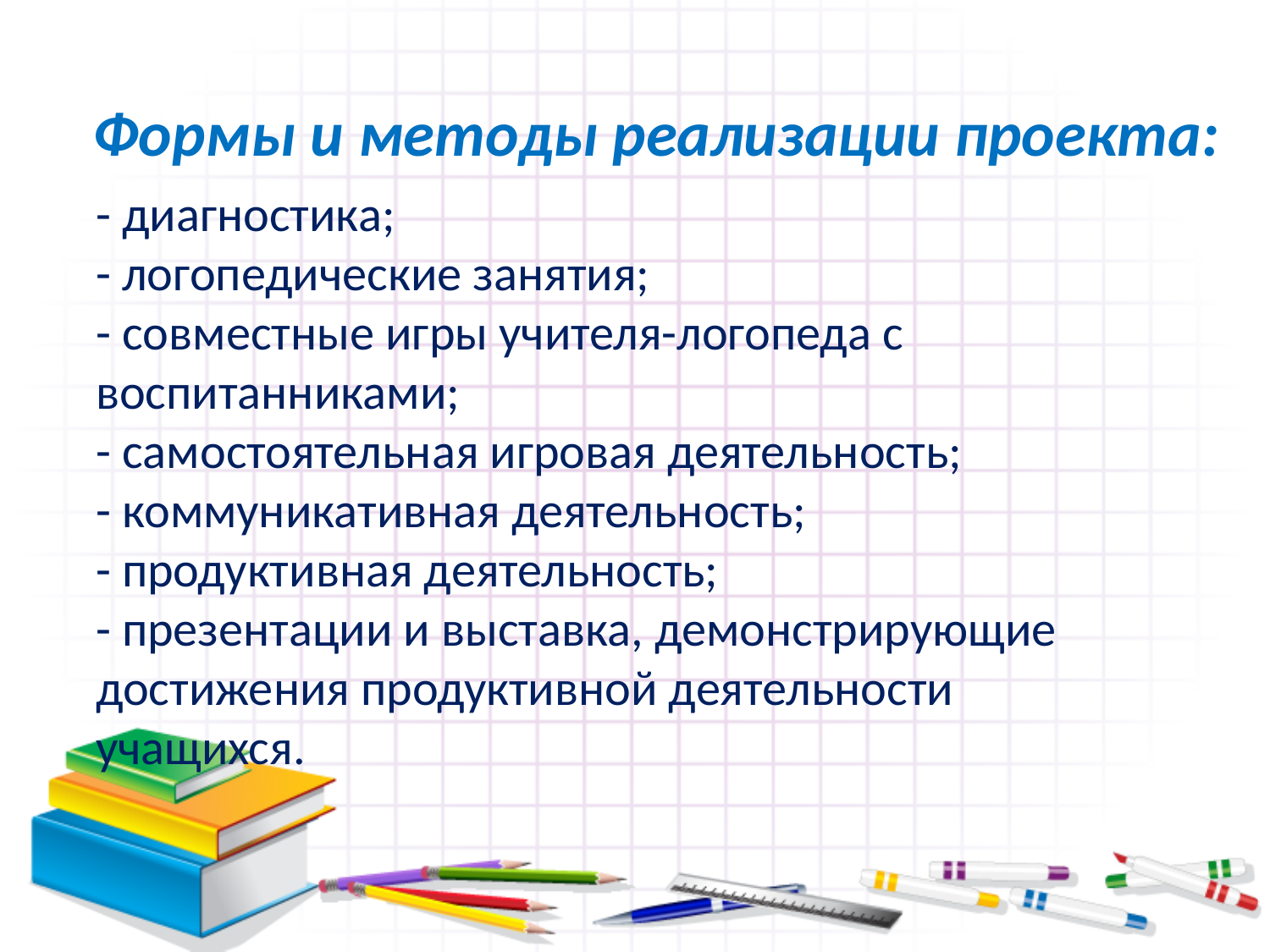

Формы и методы реализации проекта:
- диагностика;
- логопедические занятия;
- совместные игры учителя-логопеда с воспитанниками;
- самостоятельная игровая деятельность;
- коммуникативная деятельность;
- продуктивная деятельность;
- презентации и выставка, демонстрирующие достижения продуктивной деятельности учащихся.